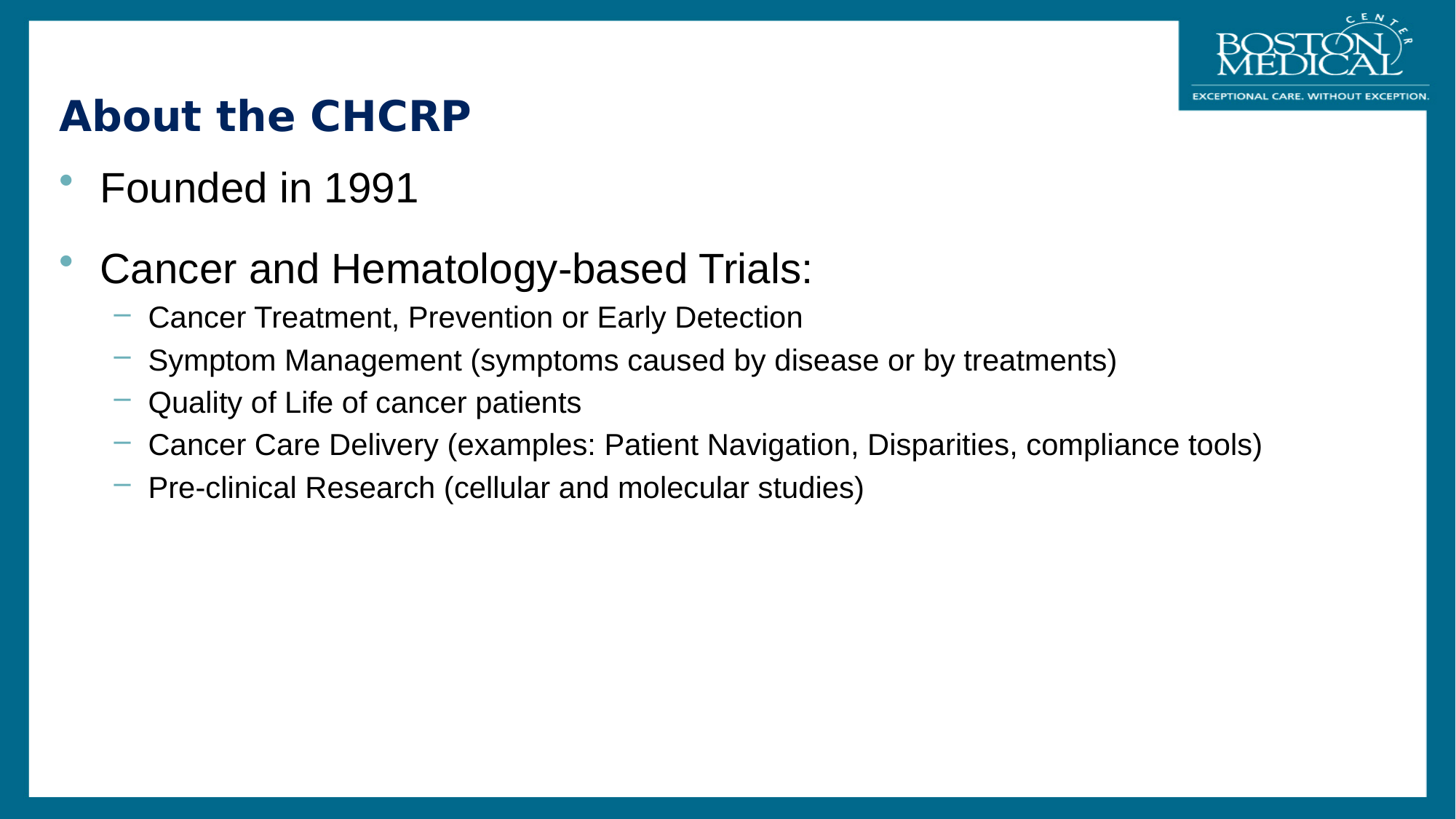

# About the CHCRP
Founded in 1991

Cancer and Hematology-based Trials:
Cancer Treatment, Prevention or Early Detection
Symptom Management (symptoms caused by disease or by treatments)
Quality of Life of cancer patients
Cancer Care Delivery (examples: Patient Navigation, Disparities, compliance tools)
Pre-clinical Research (cellular and molecular studies)